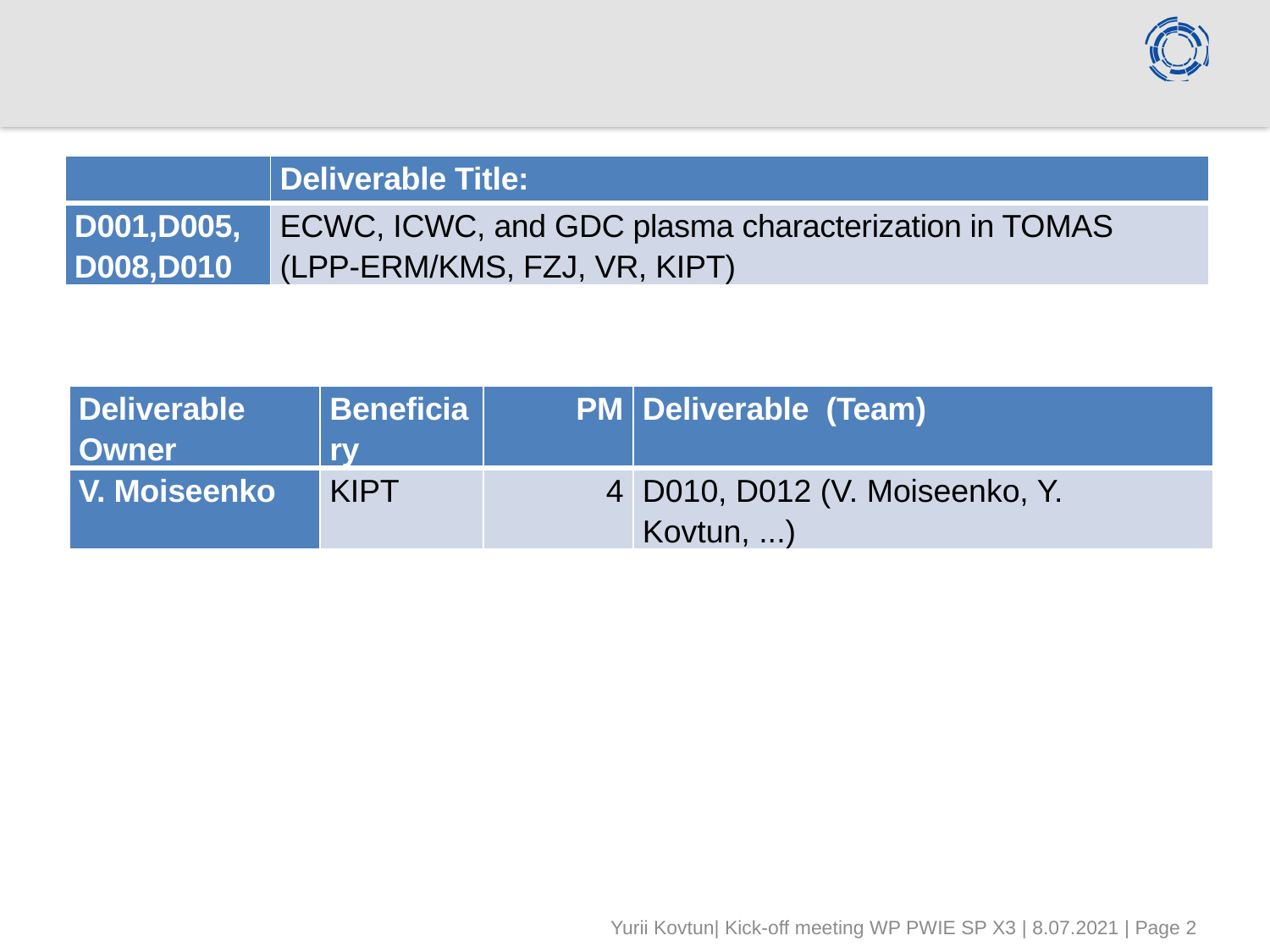

|  | Deliverable Title: |
| --- | --- |
| D001,D005, D008,D010 | ECWC, ICWC, and GDC plasma characterization in TOMAS (LPP-ERM/KMS, FZJ, VR, KIPT) |
| Deliverable Owner | Beneficiary | PM | Deliverable (Team) |
| --- | --- | --- | --- |
| V. Moiseenko | KIPT | 4 | D010, D012 (V. Moiseenko, Y. Kovtun, ...) |
Yurii Kovtun| Kick-off meeting WP PWIE SP X3 | 8.07.2021 | Page 2